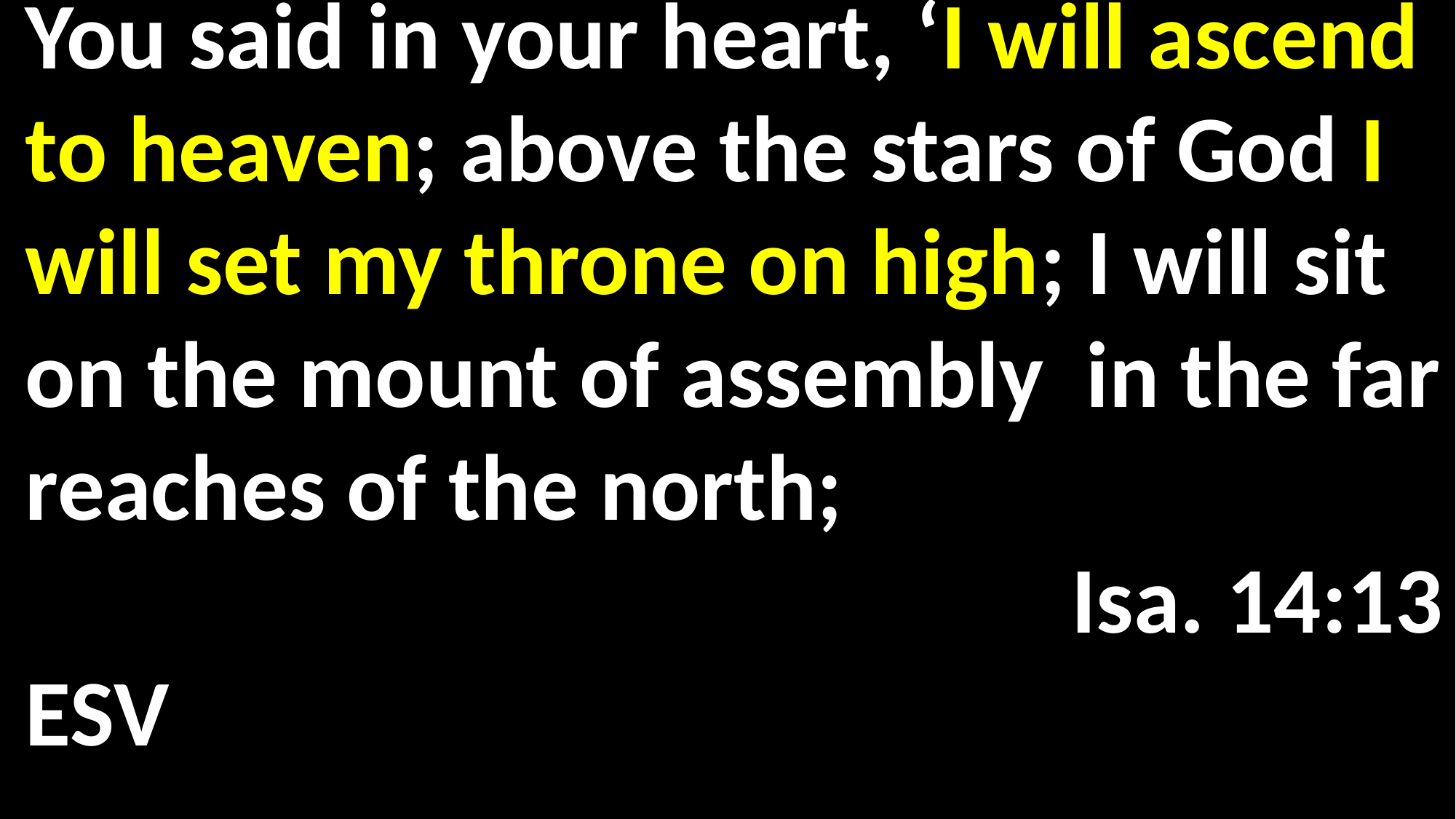

You said in your heart, ‘I will ascend to heaven; above the stars of God I will set my throne on high; I will sit on the mount of assembly  in the far reaches of the north; 												              	   Isa. 14:13 ESV